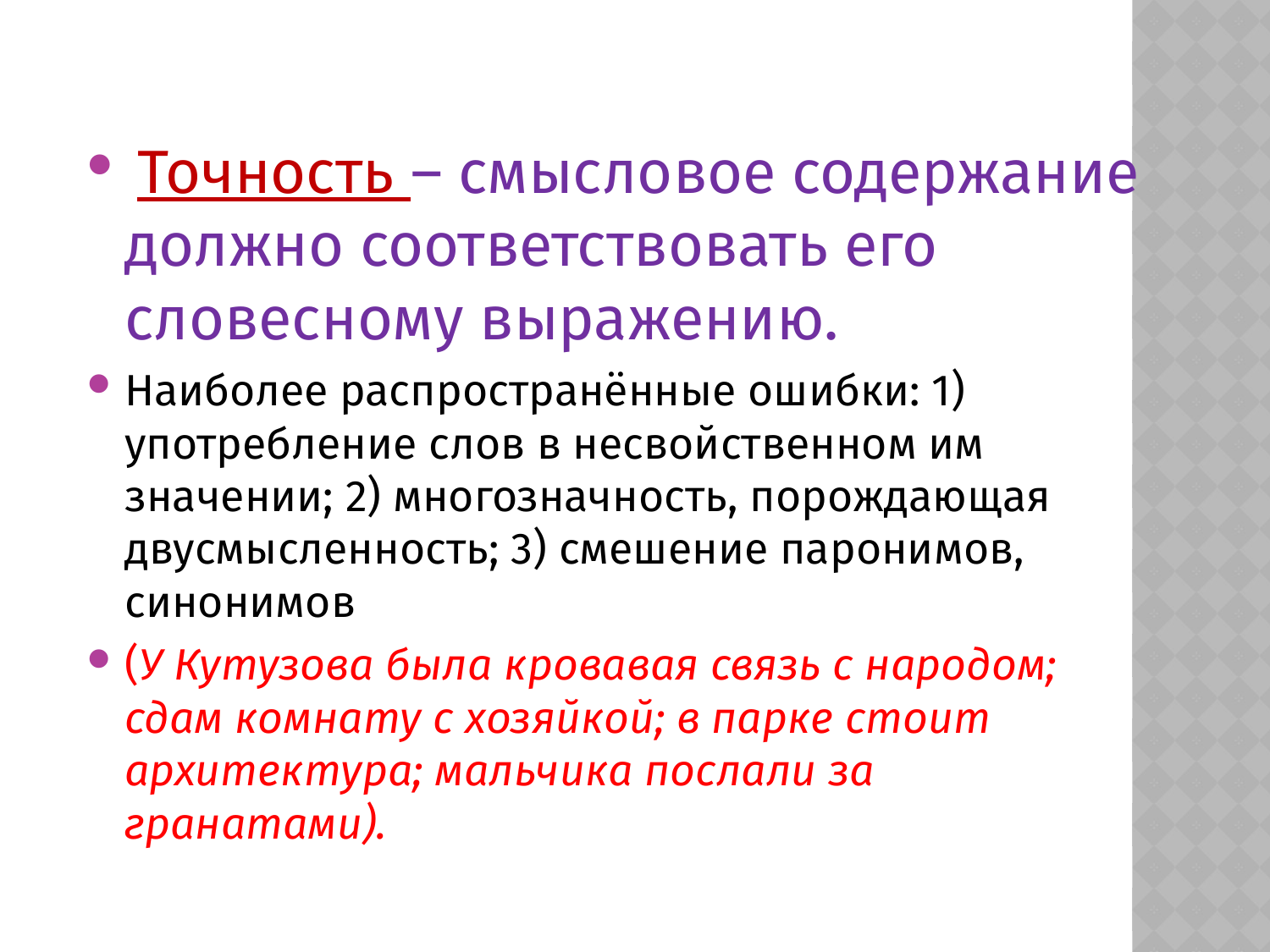

#
 Точность – смысловое содержание должно соответствовать его словесному выражению.
Наиболее распространённые ошибки: 1) употребление слов в несвойственном им значении; 2) многозначность, порождающая двусмысленность; 3) смешение паронимов, синонимов
(У Кутузова была кровавая связь с народом; сдам комнату с хозяйкой; в парке стоит архитектура; мальчика послали за гранатами).